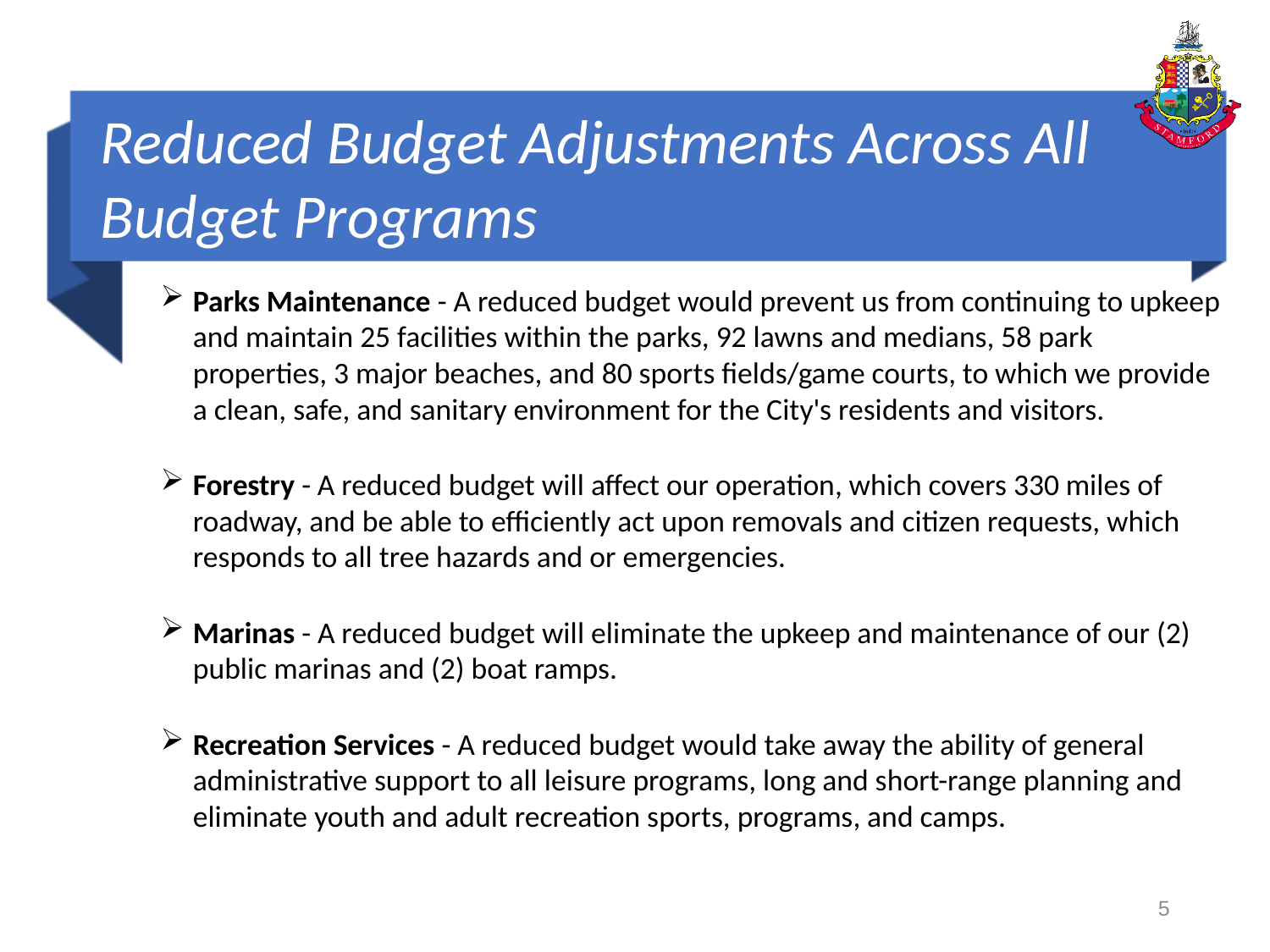

# Reduced Budget Adjustments Across All Budget Programs
Parks Maintenance - A reduced budget would prevent us from continuing to upkeep and maintain 25 facilities within the parks, 92 lawns and medians, 58 park properties, 3 major beaches, and 80 sports fields/game courts, to which we provide a clean, safe, and sanitary environment for the City's residents and visitors.

Forestry - A reduced budget will affect our operation, which covers 330 miles of roadway, and be able to efficiently act upon removals and citizen requests, which responds to all tree hazards and or emergencies.

Marinas - A reduced budget will eliminate the upkeep and maintenance of our (2) public marinas and (2) boat ramps.

Recreation Services - A reduced budget would take away the ability of general administrative support to all leisure programs, long and short-range planning and eliminate youth and adult recreation sports, programs, and camps.
5